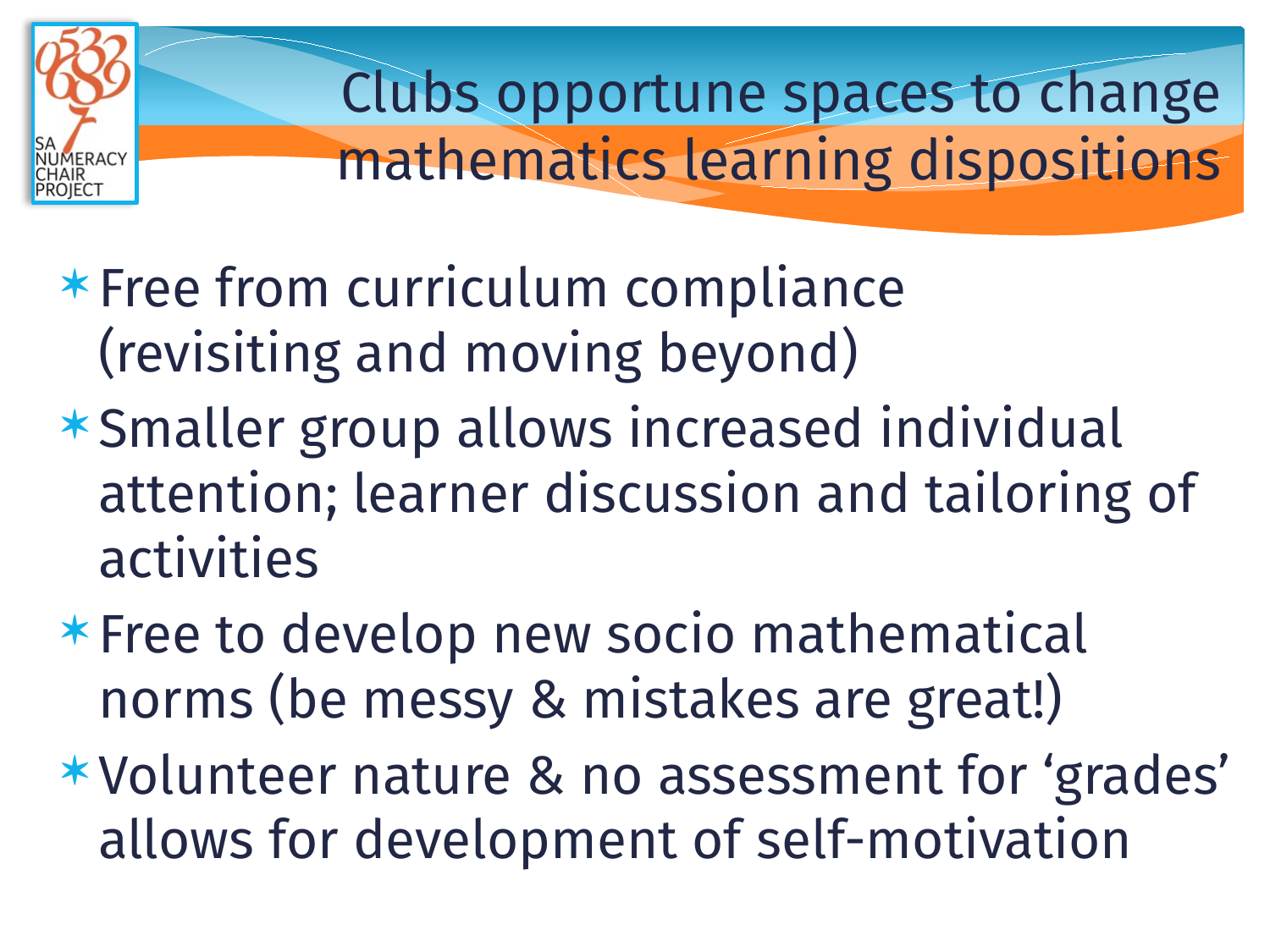

# Clubs opportune spaces to change mathematics learning dispositions
Free from curriculum compliance
(revisiting and moving beyond)
Smaller group allows increased individual attention; learner discussion and tailoring of activities
Free to develop new socio mathematical norms (be messy & mistakes are great!)
Volunteer nature & no assessment for ‘grades’ allows for development of self-motivation